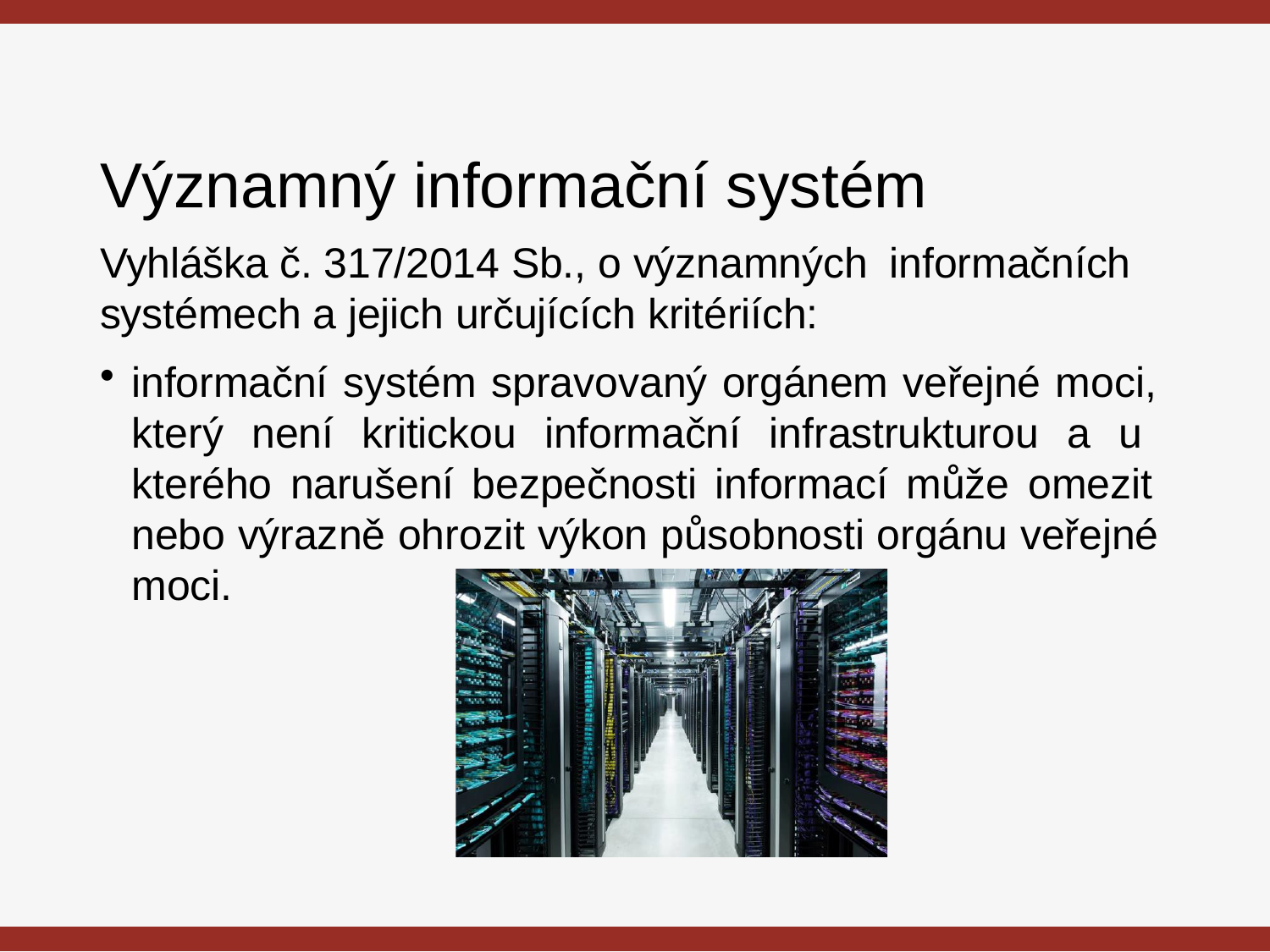

# Významný informační systém
Vyhláška č. 317/2014 Sb., o významných informačních
systémech a jejich určujících kritériích:
informační systém spravovaný orgánem veřejné moci,  který není kritickou informační infrastrukturou a u  kterého narušení bezpečnosti informací může omezit  nebo výrazně ohrozit výkon působnosti orgánu veřejné  moci.